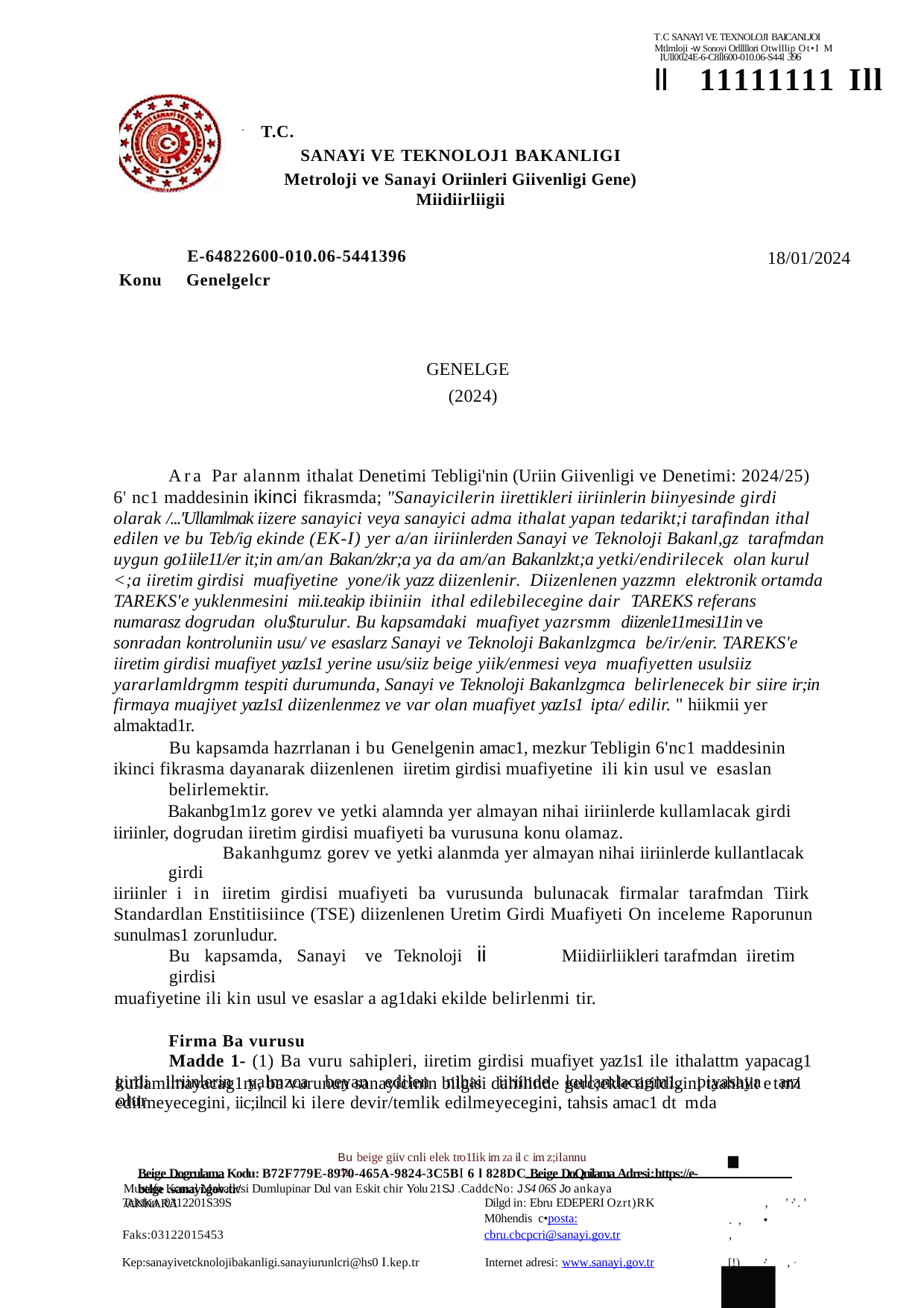

T.C SANAYl VE TEXNOLOJI BAICANLJOI
Mtlmloji -w Sonoyi Orlllllori Otwlllip Ot•I M  IUll0024E-6-C8ll600-010.06-S44l 396
# II	11111111 Ill

T.C.
SANAYi VE TEKNOLOJ1 BAKANLIGI
Metroloji ve Sanayi Oriinleri Giivenligi Gene) Miidiirliigii
E-64822600-010.06-5441396
Genelgelcr
18/01/2024
Konu
GENELGE  (2024)
Ara Par alannm ithalat Denetimi Tebligi'nin (Uriin Giivenligi ve Denetimi: 2024/25)  6' nc1 maddesinin ikinci fikrasmda; "Sanayicilerin iirettikleri iiriinlerin biinyesinde girdi  olarak /...'Ullamlmak iizere sanayici veya sanayici adma ithalat yapan tedarikt;i tarafindan ithal  edilen ve bu Teb/ig ekinde (EK-I) yer a/an iiriinlerden Sanayi ve Teknoloji Bakanl,gz  tarafmdan uygun go1iile11/er it;in am/an Bakan/zkr;a ya da am/an Bakanlzkt;a yetki/endirilecek  olan kurul <;a iiretim girdisi  muafiyetine  yone/ik yazz diizenlenir.  Diizenlenen yazzmn  elektronik ortamda TAREKS'e yuklenmesini  mii.teakip ibiiniin  ithal edilebilecegine dair  TAREKS referans numarasz dogrudan olu$turulur. Bu kapsamdaki  muafiyet yazrsmm  diizenle11mesi11in ve sonradan kontroluniin usu/ ve esaslarz Sanayi ve Teknoloji Bakanlzgmca  be/ir/enir. TAREKS'e iiretim girdisi muafiyet yaz1s1 yerine usu/siiz beige yiik/enmesi veya  muafiyetten usulsiiz yararlamldrgmm tespiti durumunda, Sanayi ve Teknoloji Bakanlzgmca  belirlenecek bir siire ir;in firmaya muajiyet yaz1s1 diizenlenmez ve var olan muafiyet yaz1s1  ipta/ edilir. " hiikmii yer almaktad1r.
Bu kapsamda hazrrlanan i bu Genelgenin amac1, mezkur Tebligin 6'nc1 maddesinin  ikinci fikrasma dayanarak diizenlenen iiretim girdisi muafiyetine  ili kin usul ve esaslan
belirlemektir.
Bakanbg1m1z gorev ve yetki alamnda yer almayan nihai iiriinlerde kullamlacak girdi  iiriinler, dogrudan iiretim girdisi muafiyeti ba vurusuna konu olamaz.
Bakanhgumz gorev ve yetki alanmda yer almayan nihai iiriinlerde kullantlacak girdi
iiriinler i in iiretim girdisi muafiyeti ba vurusunda bulunacak firmalar tarafmdan Tiirk  Standardlan Enstitiisiince (TSE) diizenlenen Uretim Girdi Muafiyeti On inceleme Raporunun  sunulmas1 zorunludur.
Bu   kapsamda,   Sanayi    ve  Teknoloji   ii	Miidiirliikleri tarafmdan  iiretim girdisi
muafiyetine ili kin usul ve esaslar a ag1daki ekilde belirlenmi tir.

Firma Ba vurusu
Madde 1- (1) Ba vuru sahipleri, iiretim girdisi muafiyet yaz1s1 ile ithalattm yapacag1  girdi ilriinlerin yalmzca beyan edilen nihai iiriinde kullamlacagm1, piyasaya arz  edilmeyecegini, iic;ilncil ki ilere devir/temlik edilmeyecegini, tahsis amac1 dt mda
kullamlmayacag1m, ba vurunun sanayicinin bilgisi dahilinde gerc;ekle tirildigini taahhiit etmi
·■•lil
olur.
Bu beige giiv cnli elek tro11ik im za il c im z;ilannu t1r.
Beige Dogrulama Kodu: B72F779E-8970-465A-9824-3C5BI 6 l 828DC Beige DoQnilama Adresi:https://e-belge .sanayi.gov.tr/

Mustafa Kcmal Mahallcsi Dumlupinar Dul van Eskit chir Yolu 21SJ .CaddcNo: J S4 06S Jo ankaya /ANKARA
Dilgd in: Ebru EDEPERI Ozrt)RK  M0hendis  c•posta:cbru.cbcpcri@sanayi.gov.tr
Tclcfon :0312201S39S
,	' ·' . '
.  ,	•	,
Faks:03122015453
Kep:sanayivetcknolojibakanligi.sanayiurunlcri@hs0 I.kep.tr
Internet adresi: www.sanayi.gov.tr
[!)	·'	, ·